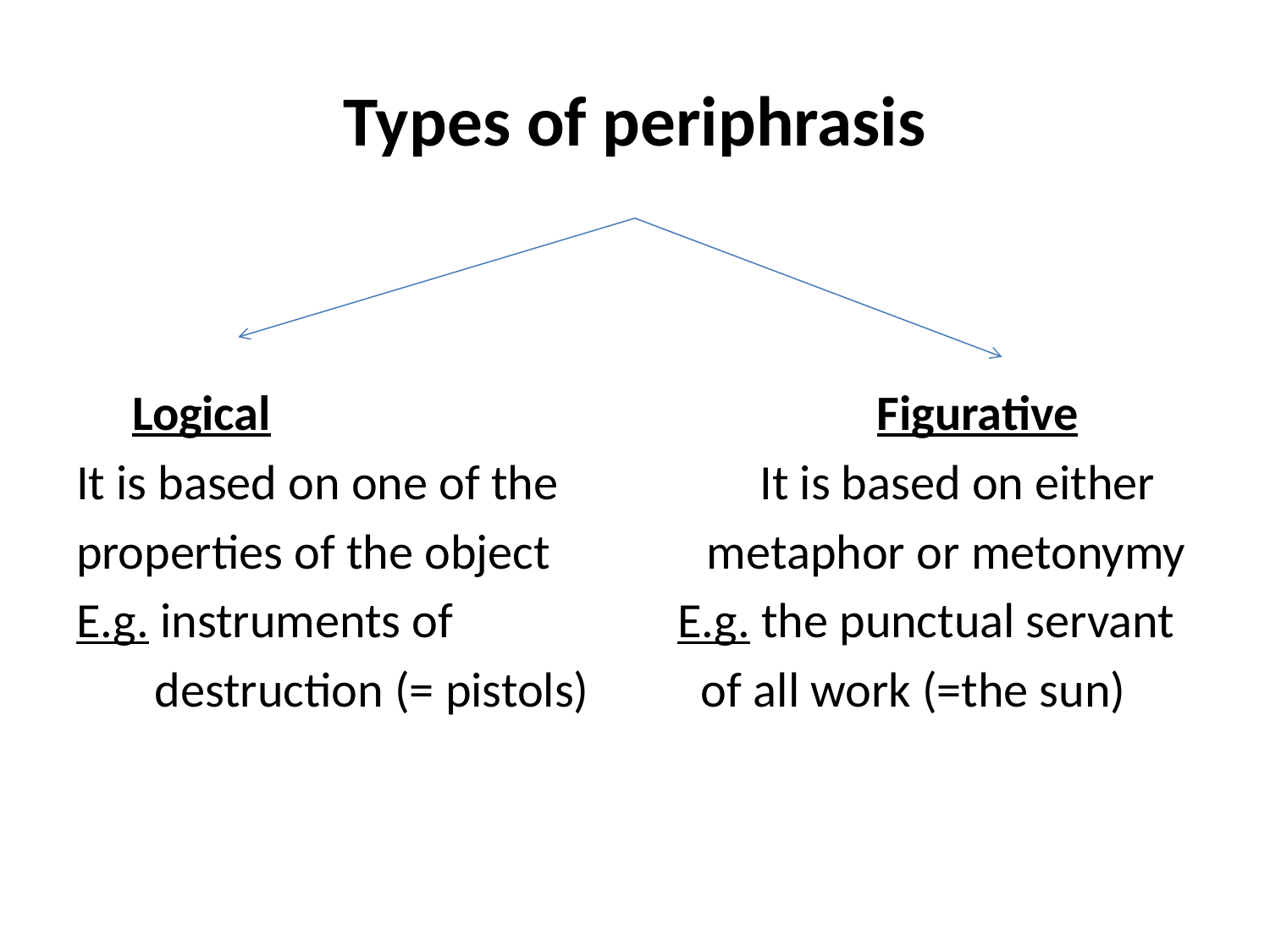

# Types of periphrasis

     Logical                                                      Figurative
It is based on one of the                  It is based on either
properties of the object              metaphor or metonymy
E.g. instruments of                    E.g. the punctual servant
       destruction (= pistols)          of all work (=the sun)